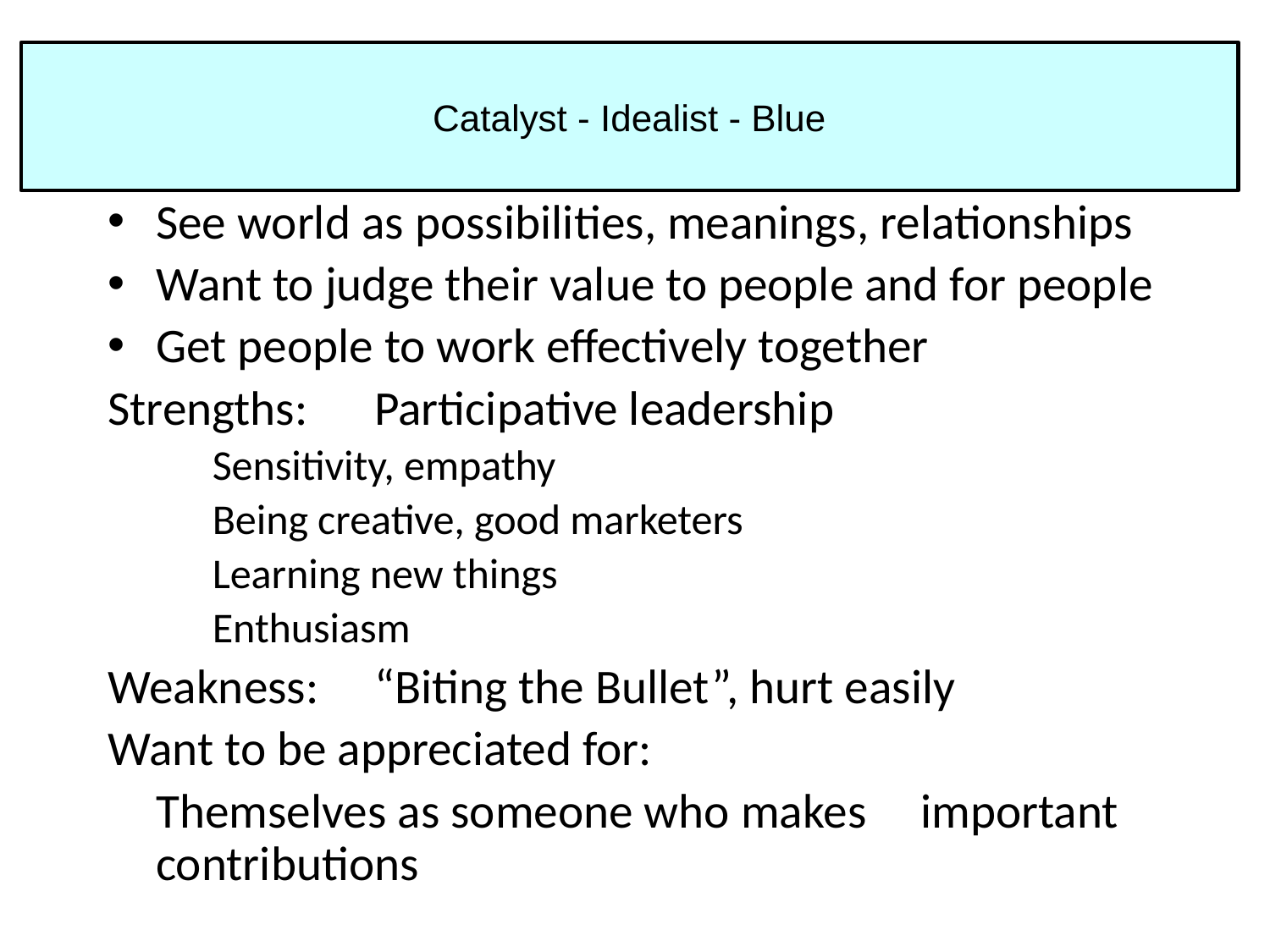

# Catalyst - Idealist - Blue
See world as possibilities, meanings, relationships
Want to judge their value to people and for people
Get people to work effectively together
Strengths:	Participative leadership
			Sensitivity, empathy
			Being creative, good marketers
			Learning new things
			Enthusiasm
Weakness:	“Biting the Bullet”, hurt easily
Want to be appreciated for:
		Themselves as someone who makes 			important contributions